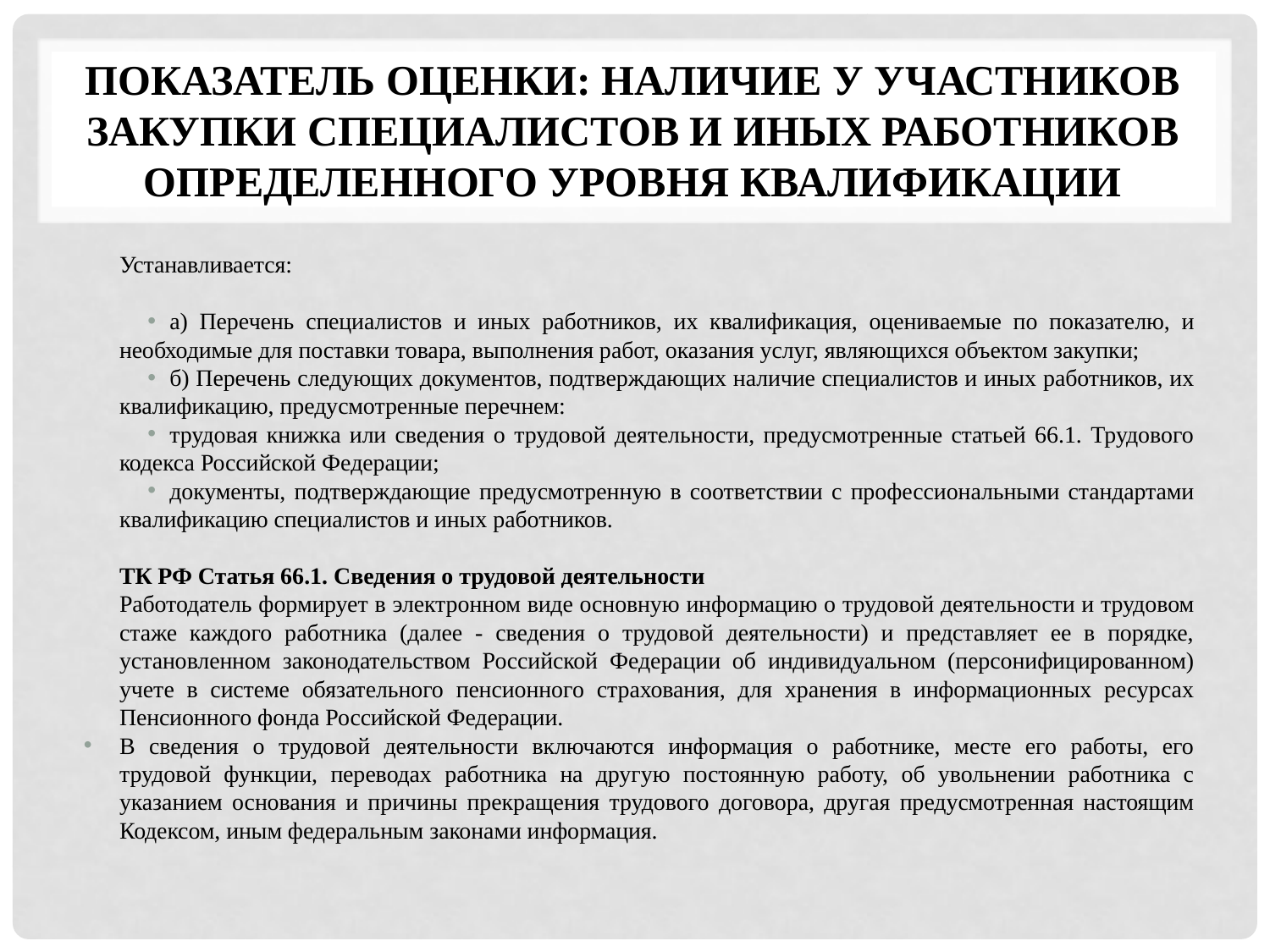

# Показатель оценки: наличие у участников закупки специалистов и иных работников определенного уровня квалификации
Устанавливается:

а) Перечень специалистов и иных работников, их квалификация, оцениваемые по показателю, и необходимые для поставки товара, выполнения работ, оказания услуг, являющихся объектом закупки;
б) Перечень следующих документов, подтверждающих наличие специалистов и иных работников, их квалификацию, предусмотренные перечнем:
трудовая книжка или сведения о трудовой деятельности, предусмотренные статьей 66.1. Трудового кодекса Российской Федерации;
документы, подтверждающие предусмотренную в соответствии с профессиональными стандартами квалификацию специалистов и иных работников.

ТК РФ Статья 66.1. Сведения о трудовой деятельности
	Работодатель формирует в электронном виде основную информацию о трудовой деятельности и трудовом стаже каждого работника (далее - сведения о трудовой деятельности) и представляет ее в порядке, установленном законодательством Российской Федерации об индивидуальном (персонифицированном) учете в системе обязательного пенсионного страхования, для хранения в информационных ресурсах Пенсионного фонда Российской Федерации.
В сведения о трудовой деятельности включаются информация о работнике, месте его работы, его трудовой функции, переводах работника на другую постоянную работу, об увольнении работника с указанием основания и причины прекращения трудового договора, другая предусмотренная настоящим Кодексом, иным федеральным законами информация.